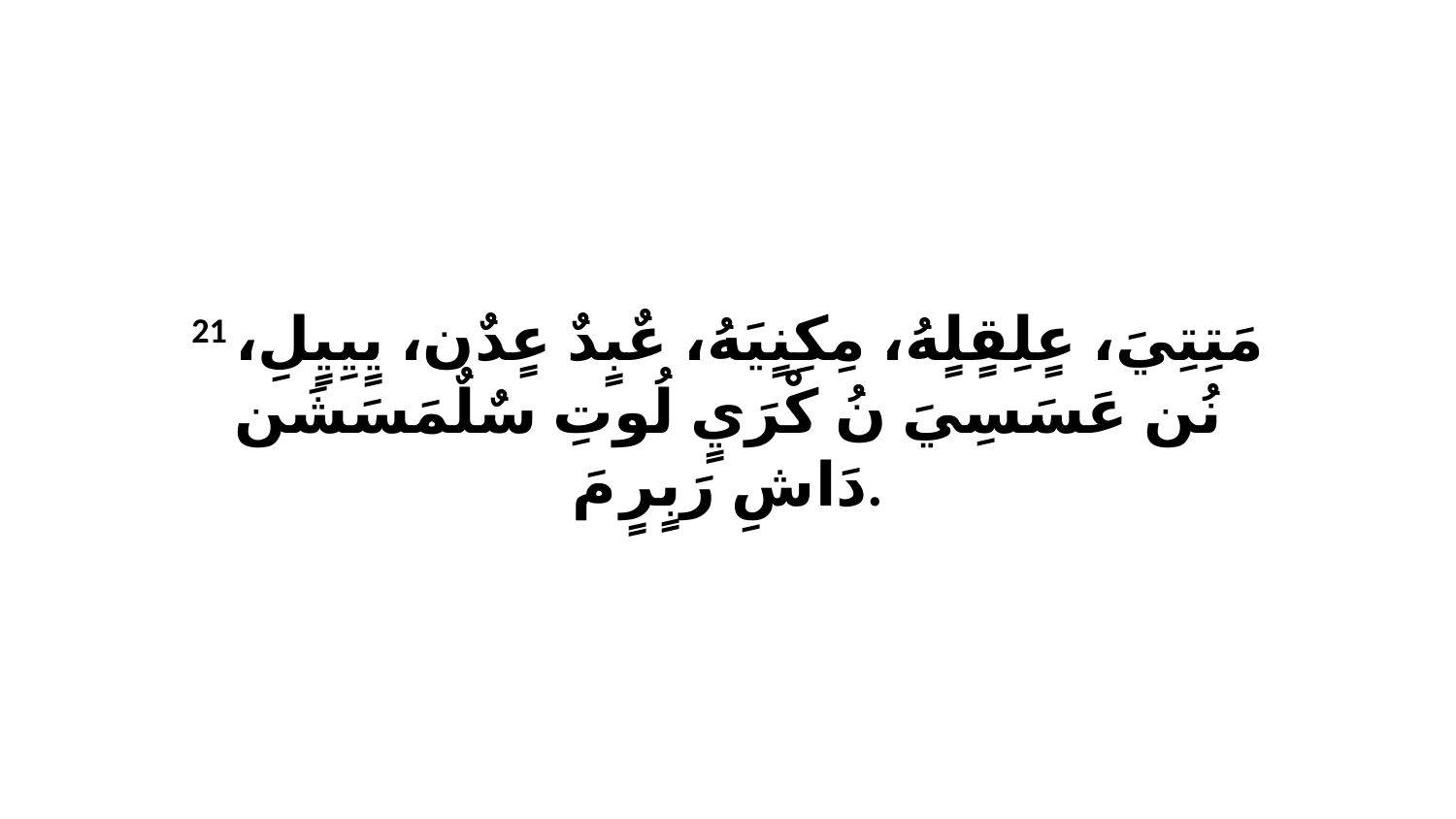

21 مَتِتِيَ، عٍلِقٍلٍهُ، مِكِنٍيَهُ، عٌبٍدٌ عٍدٌن، يٍيِيٍلِ، نُن عَسَسِيَ نُ كْرَيٍ لُوتِ سٌلٌمَسَشَن دَاشِ رَبٍرٍ مَ.